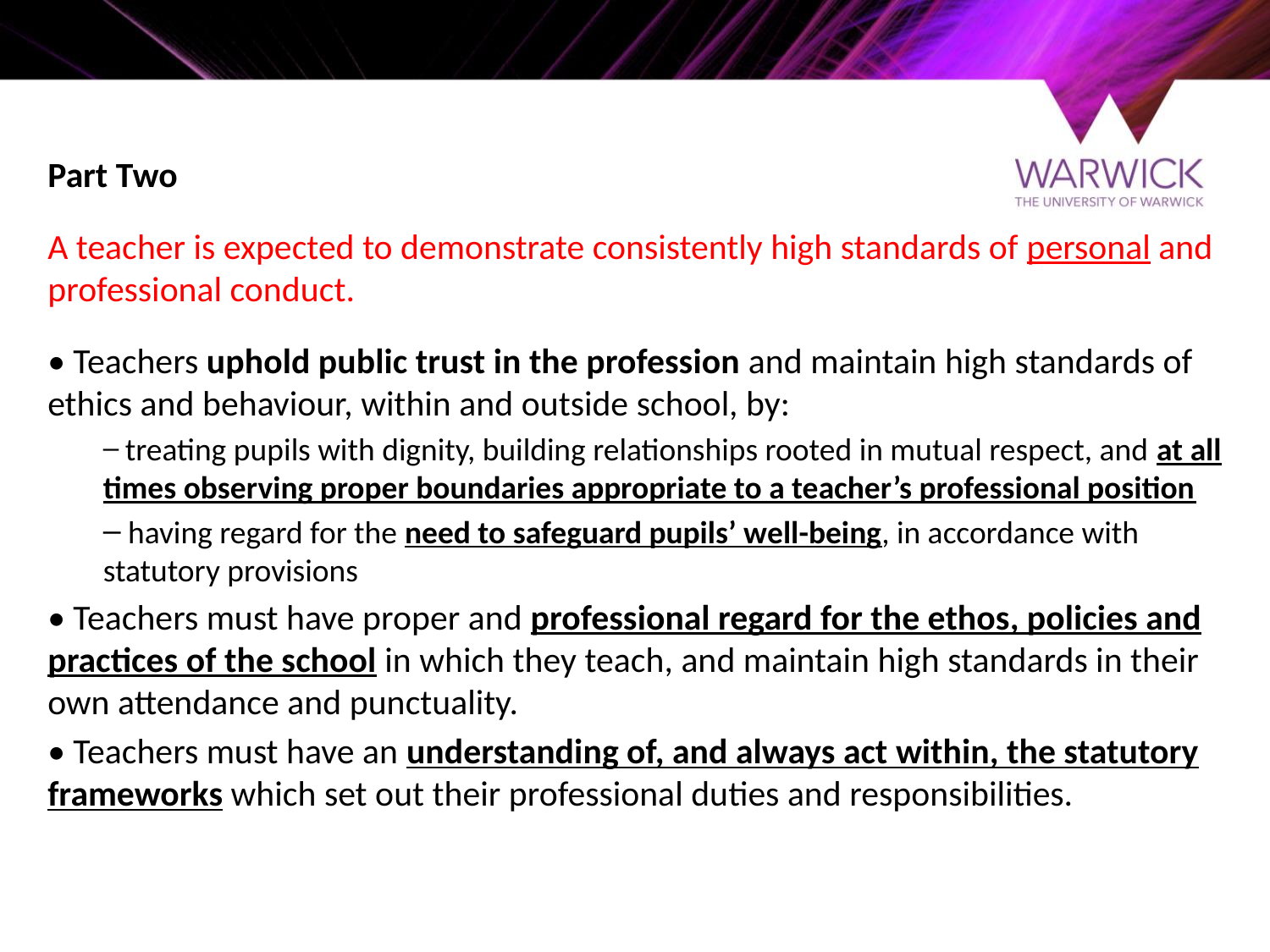

Part Two

A teacher is expected to demonstrate consistently high standards of personal and professional conduct.

• Teachers uphold public trust in the profession and maintain high standards of ethics and behaviour, within and outside school, by:
 treating pupils with dignity, building relationships rooted in mutual respect, and at all times observing proper boundaries appropriate to a teacher’s professional position
 having regard for the need to safeguard pupils’ well-being, in accordance with statutory provisions
• Teachers must have proper and professional regard for the ethos, policies and practices of the school in which they teach, and maintain high standards in their own attendance and punctuality.
• Teachers must have an understanding of, and always act within, the statutory frameworks which set out their professional duties and responsibilities.